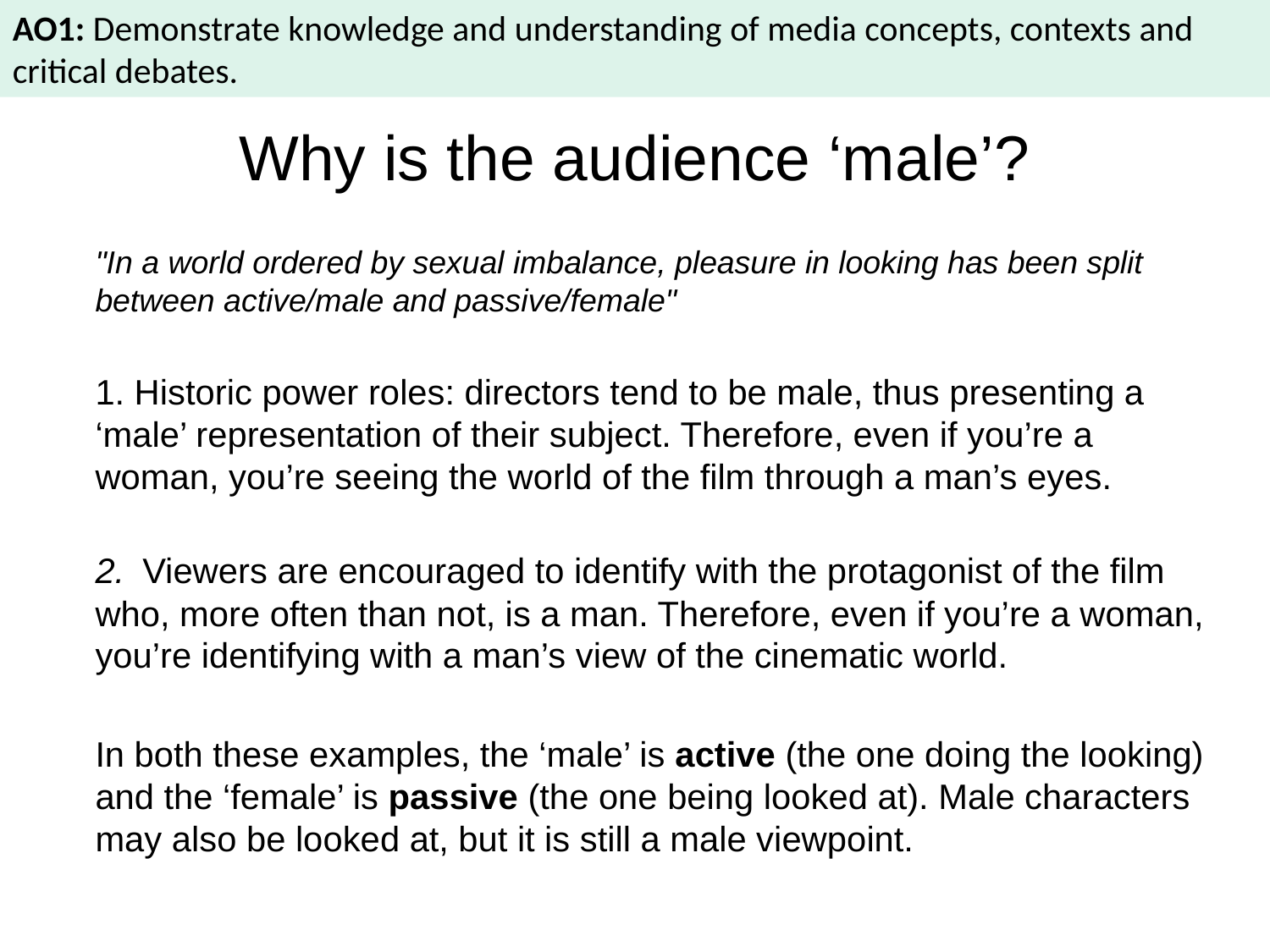

AO1: Demonstrate knowledge and understanding of media concepts, contexts and critical debates.
# Why is the audience ‘male’?
	"In a world ordered by sexual imbalance, pleasure in looking has been split between active/male and passive/female"

	1. Historic power roles: directors tend to be male, thus presenting a ‘male’ representation of their subject. Therefore, even if you’re a woman, you’re seeing the world of the film through a man’s eyes.

	2.  Viewers are encouraged to identify with the protagonist of the film who, more often than not, is a man. Therefore, even if you’re a woman, you’re identifying with a man’s view of the cinematic world.

	In both these examples, the ‘male’ is active (the one doing the looking) and the ‘female’ is passive (the one being looked at). Male characters may also be looked at, but it is still a male viewpoint.